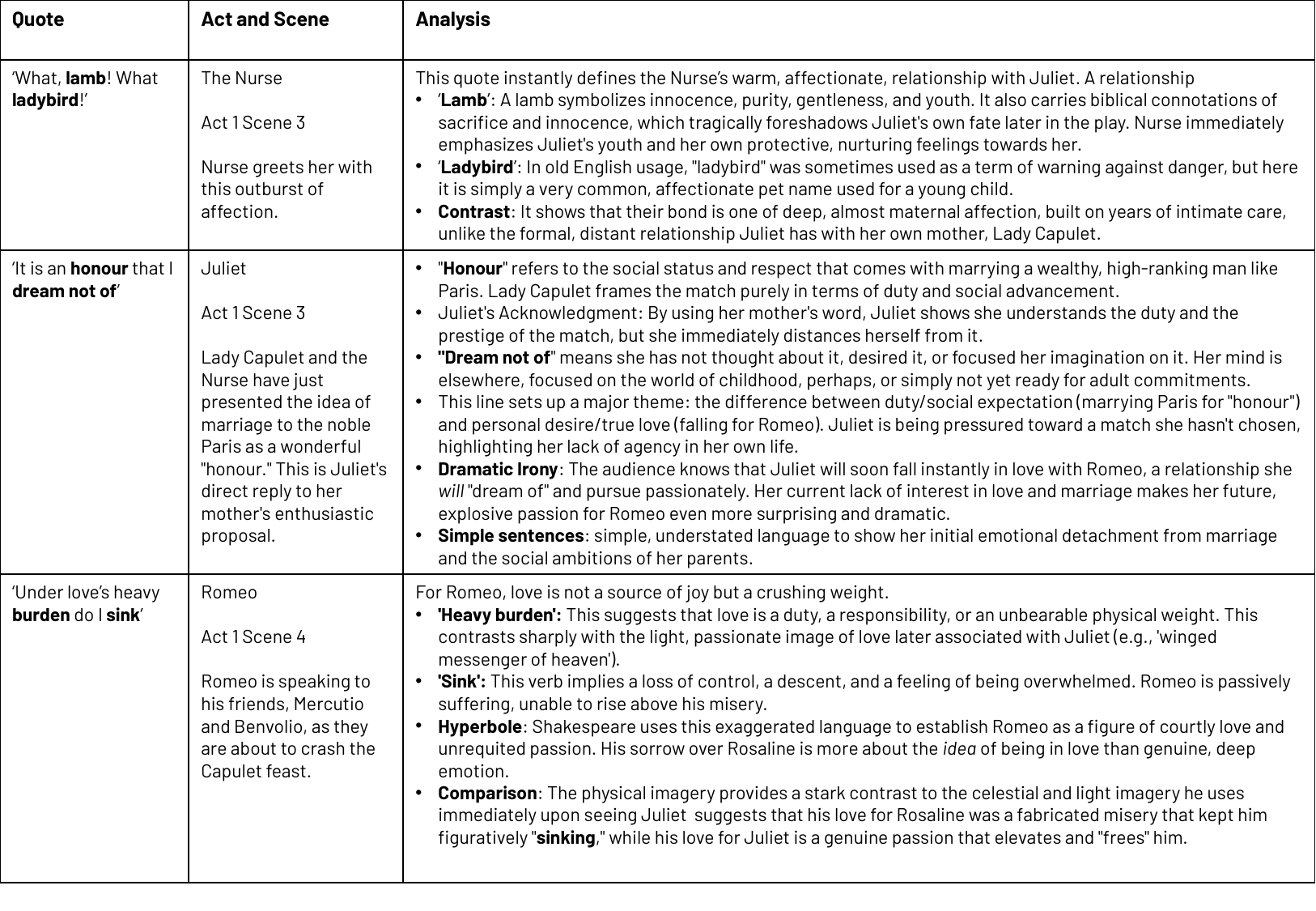

| Quote | Act and Scene | Analysis |
| --- | --- | --- |
| ‘What, lamb! What ladybird!’ | The Nurse Act 1 Scene 3 Nurse greets her with this outburst of affection. | This quote instantly defines the Nurse’s warm, affectionate, relationship with Juliet. A relationship ‘Lamb’: A lamb symbolizes innocence, purity, gentleness, and youth. It also carries biblical connotations of sacrifice and innocence, which tragically foreshadows Juliet's own fate later in the play. Nurse immediately emphasizes Juliet's youth and her own protective, nurturing feelings towards her. ‘Ladybird’: In old English usage, "ladybird" was sometimes used as a term of warning against danger, but here it is simply a very common, affectionate pet name used for a young child. Contrast: It shows that their bond is one of deep, almost maternal affection, built on years of intimate care, unlike the formal, distant relationship Juliet has with her own mother, Lady Capulet. |
| ‘It is an honour that I dream not of’ | Juliet Act 1 Scene 3 Lady Capulet and the Nurse have just presented the idea of marriage to the noble Paris as a wonderful "honour." This is Juliet's direct reply to her mother's enthusiastic proposal. | "Honour" refers to the social status and respect that comes with marrying a wealthy, high-ranking man like Paris. Lady Capulet frames the match purely in terms of duty and social advancement. Juliet's Acknowledgment: By using her mother's word, Juliet shows she understands the duty and the prestige of the match, but she immediately distances herself from it. "Dream not of" means she has not thought about it, desired it, or focused her imagination on it. Her mind is elsewhere, focused on the world of childhood, perhaps, or simply not yet ready for adult commitments. This line sets up a major theme: the difference between duty/social expectation (marrying Paris for "honour") and personal desire/true love (falling for Romeo). Juliet is being pressured toward a match she hasn't chosen, highlighting her lack of agency in her own life. Dramatic Irony: The audience knows that Juliet will soon fall instantly in love with Romeo, a relationship she will "dream of" and pursue passionately. Her current lack of interest in love and marriage makes her future, explosive passion for Romeo even more surprising and dramatic. Simple sentences: simple, understated language to show her initial emotional detachment from marriage and the social ambitions of her parents. |
| ‘Under love’s heavy burden do I sink’ | Romeo Act 1 Scene 4 Romeo is speaking to his friends, Mercutio and Benvolio, as they are about to crash the Capulet feast. | For Romeo, love is not a source of joy but a crushing weight. 'Heavy burden': This suggests that love is a duty, a responsibility, or an unbearable physical weight. This contrasts sharply with the light, passionate image of love later associated with Juliet (e.g., 'winged messenger of heaven'). 'Sink': This verb implies a loss of control, a descent, and a feeling of being overwhelmed. Romeo is passively suffering, unable to rise above his misery. Hyperbole: Shakespeare uses this exaggerated language to establish Romeo as a figure of courtly love and unrequited passion. His sorrow over Rosaline is more about the idea of being in love than genuine, deep emotion. Comparison: The physical imagery provides a stark contrast to the celestial and light imagery he uses immediately upon seeing Juliet suggests that his love for Rosaline was a fabricated misery that kept him figuratively "sinking," while his love for Juliet is a genuine passion that elevates and "frees" him. |